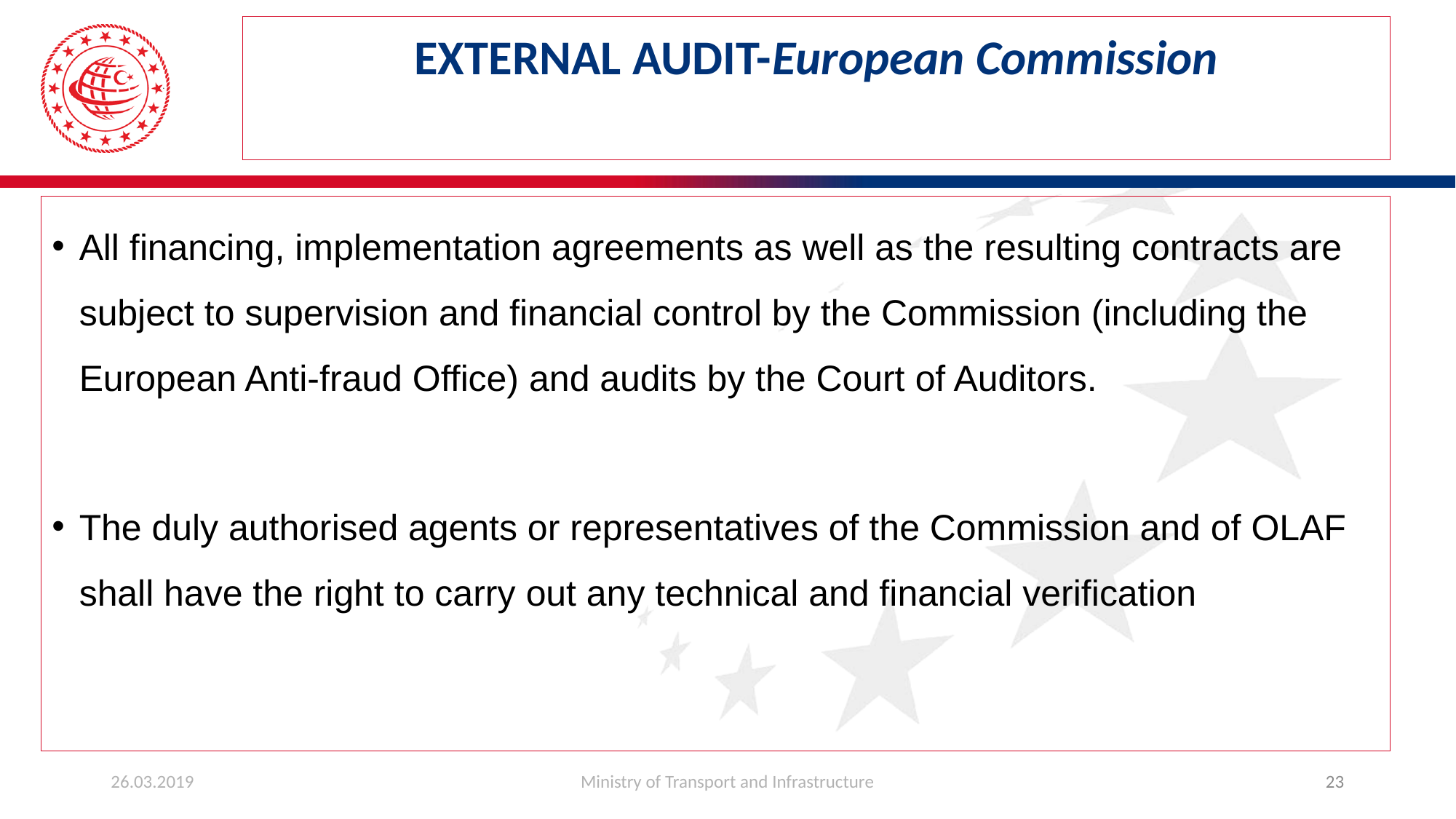

# EXTERNAL AUDIT-European Commission
All financing, implementation agreements as well as the resulting contracts are subject to supervision and financial control by the Commission (including the European Anti-fraud Office) and audits by the Court of Auditors.

The duly authorised agents or representatives of the Commission and of OLAF shall have the right to carry out any technical and financial verification
26.03.2019
Ministry of Transport and Infrastructure
23